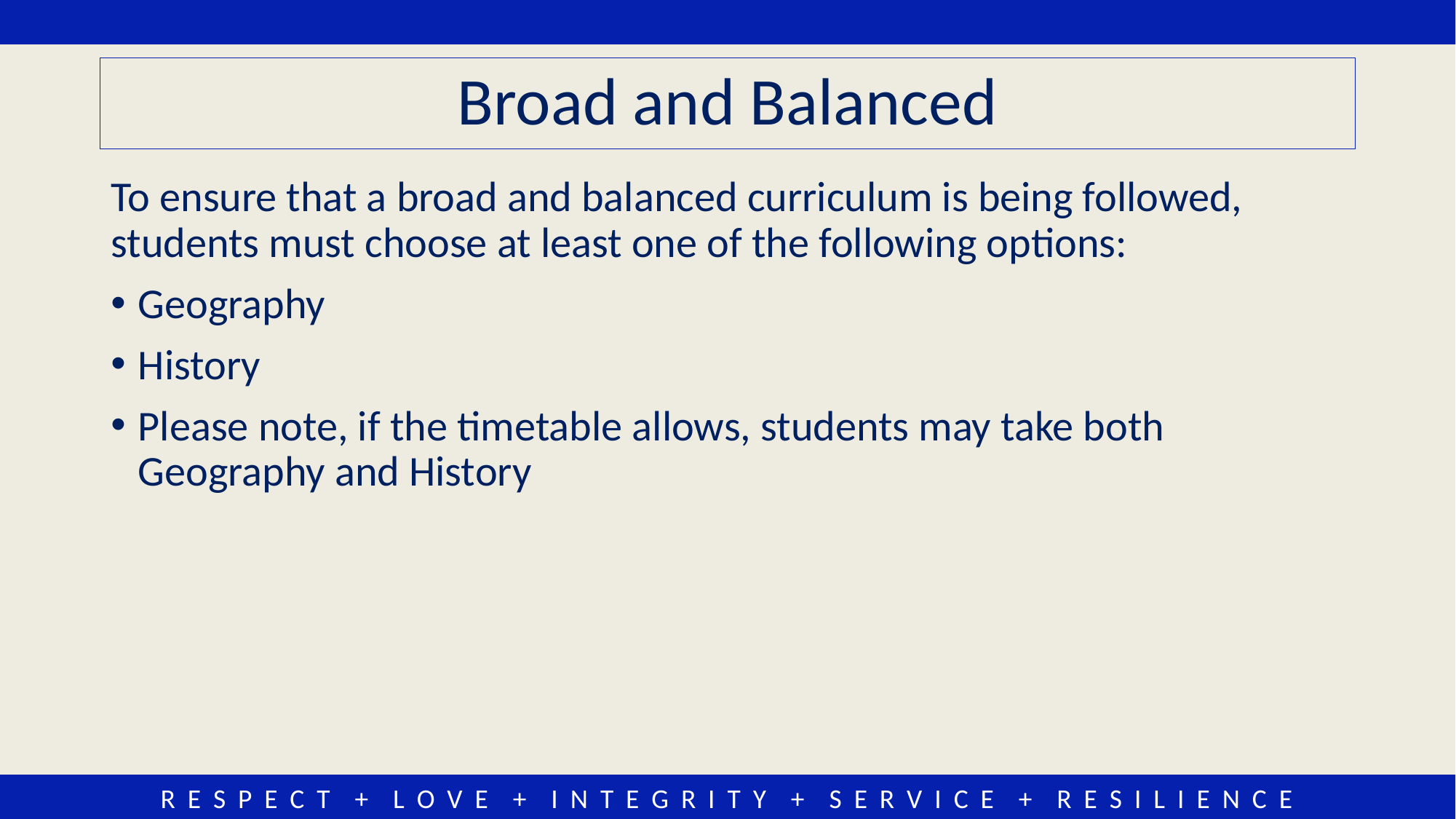

# Broad and Balanced
To ensure that a broad and balanced curriculum is being followed, students must choose at least one of the following options:
Geography
History
Please note, if the timetable allows, students may take both Geography and History